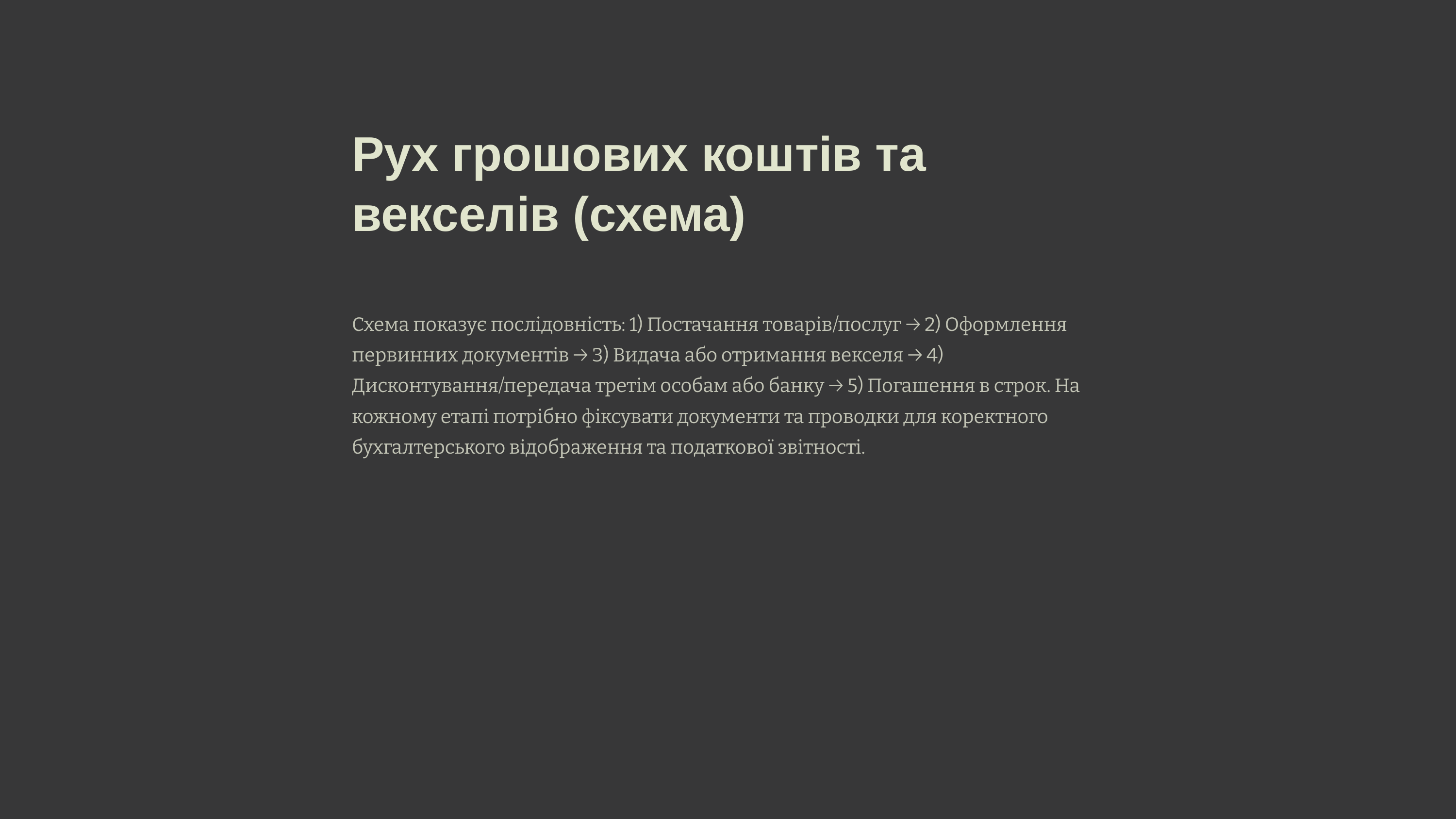

Рух грошових коштів та векселів (схема)
Схема показує послідовність: 1) Постачання товарів/послуг → 2) Оформлення первинних документів → 3) Видача або отримання векселя → 4) Дисконтування/передача третім особам або банку → 5) Погашення в строк. На кожному етапі потрібно фіксувати документи та проводки для коректного бухгалтерського відображення та податкової звітності.